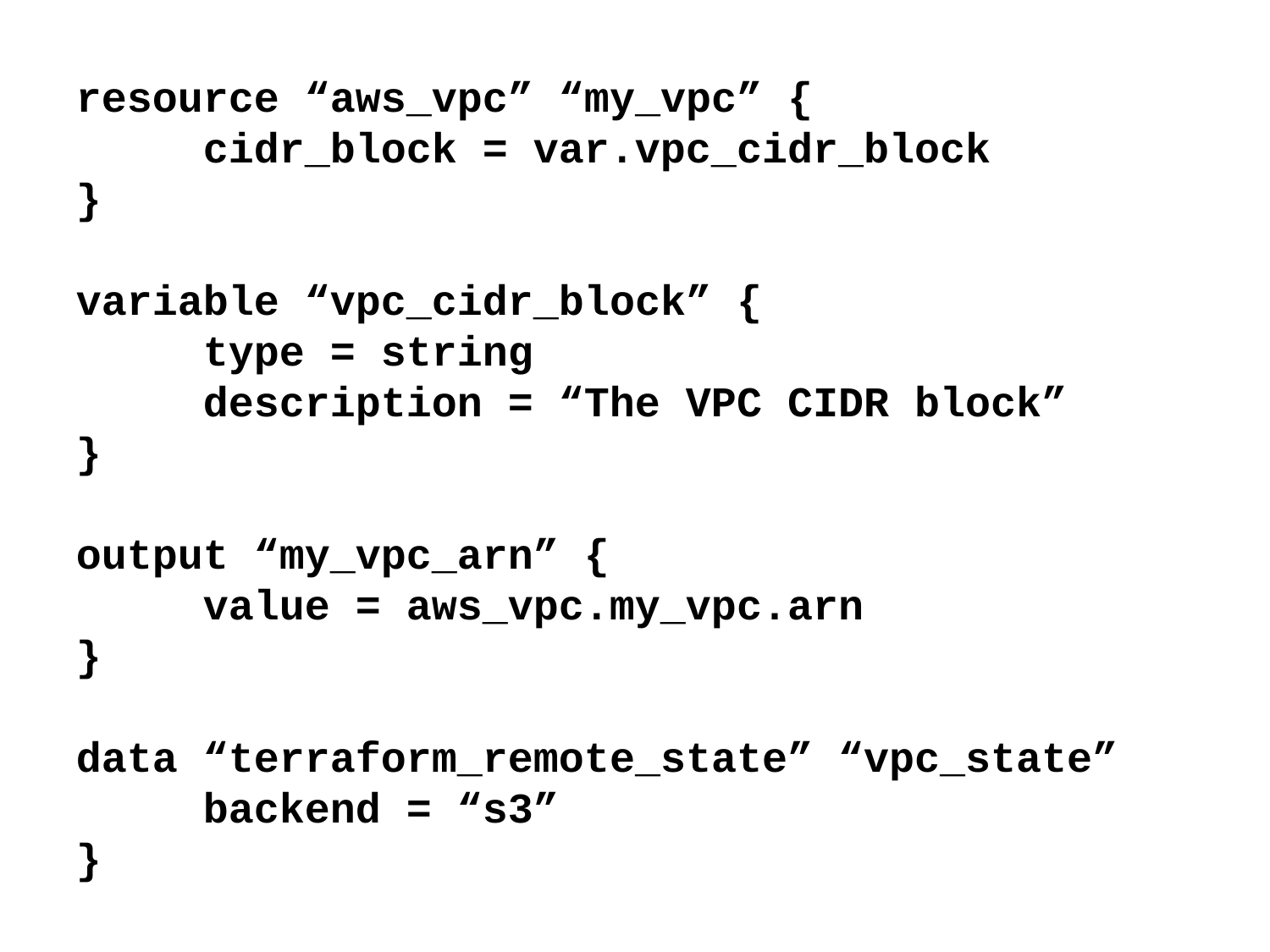

resource “aws_vpc” “my_vpc” {
	cidr_block = var.vpc_cidr_block
}
variable “vpc_cidr_block” {
	type = string
	description = “The VPC CIDR block”
}
output “my_vpc_arn” {
	value = aws_vpc.my_vpc.arn
}

data “terraform_remote_state” “vpc_state”
	backend = “s3”
}